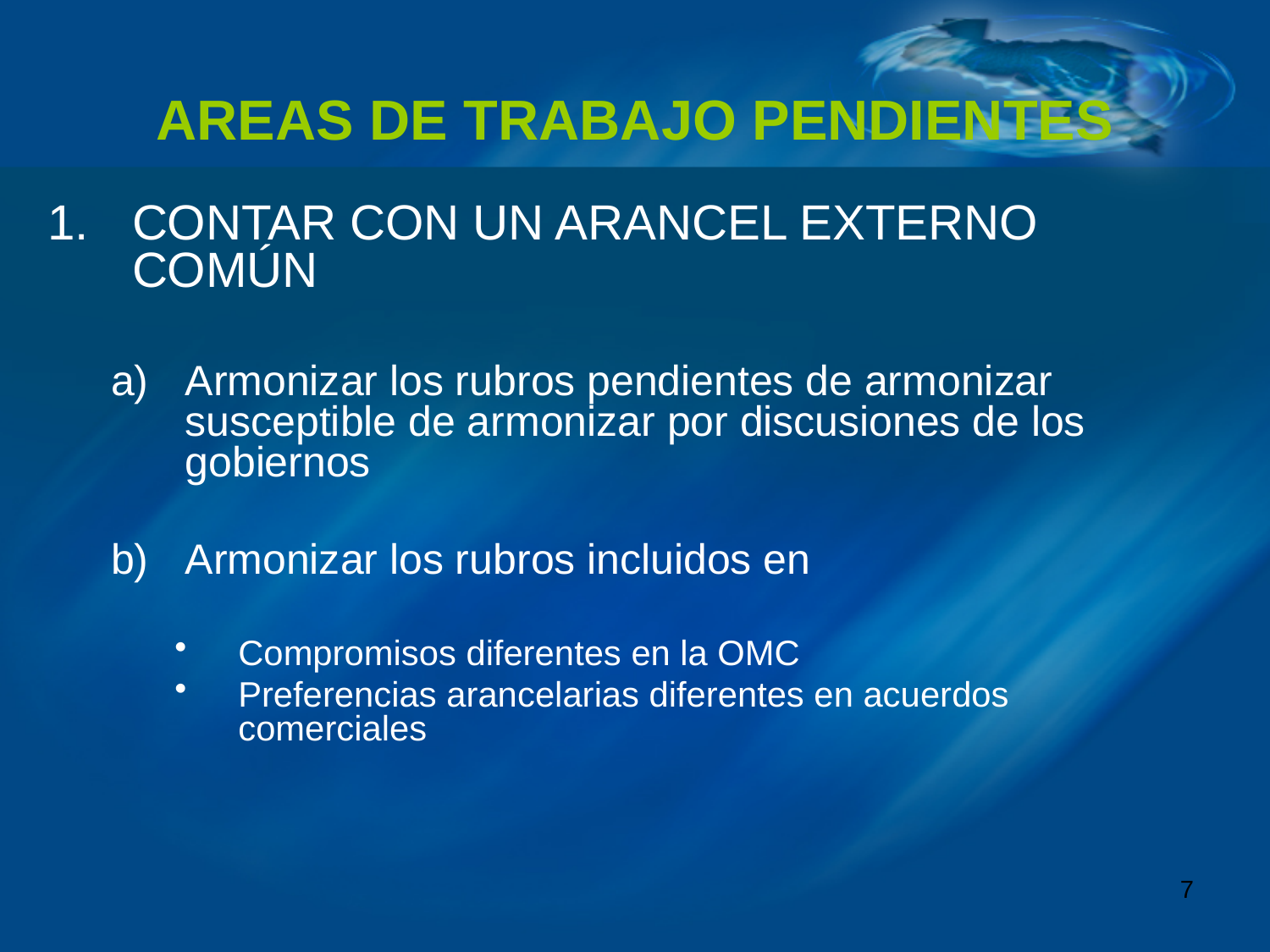

# AREAS DE TRABAJO PENDIENTES
CONTAR CON UN ARANCEL EXTERNO COMÚN

Armonizar los rubros pendientes de armonizar susceptible de armonizar por discusiones de los gobiernos

Armonizar los rubros incluidos en

Compromisos diferentes en la OMC
Preferencias arancelarias diferentes en acuerdos comerciales
7